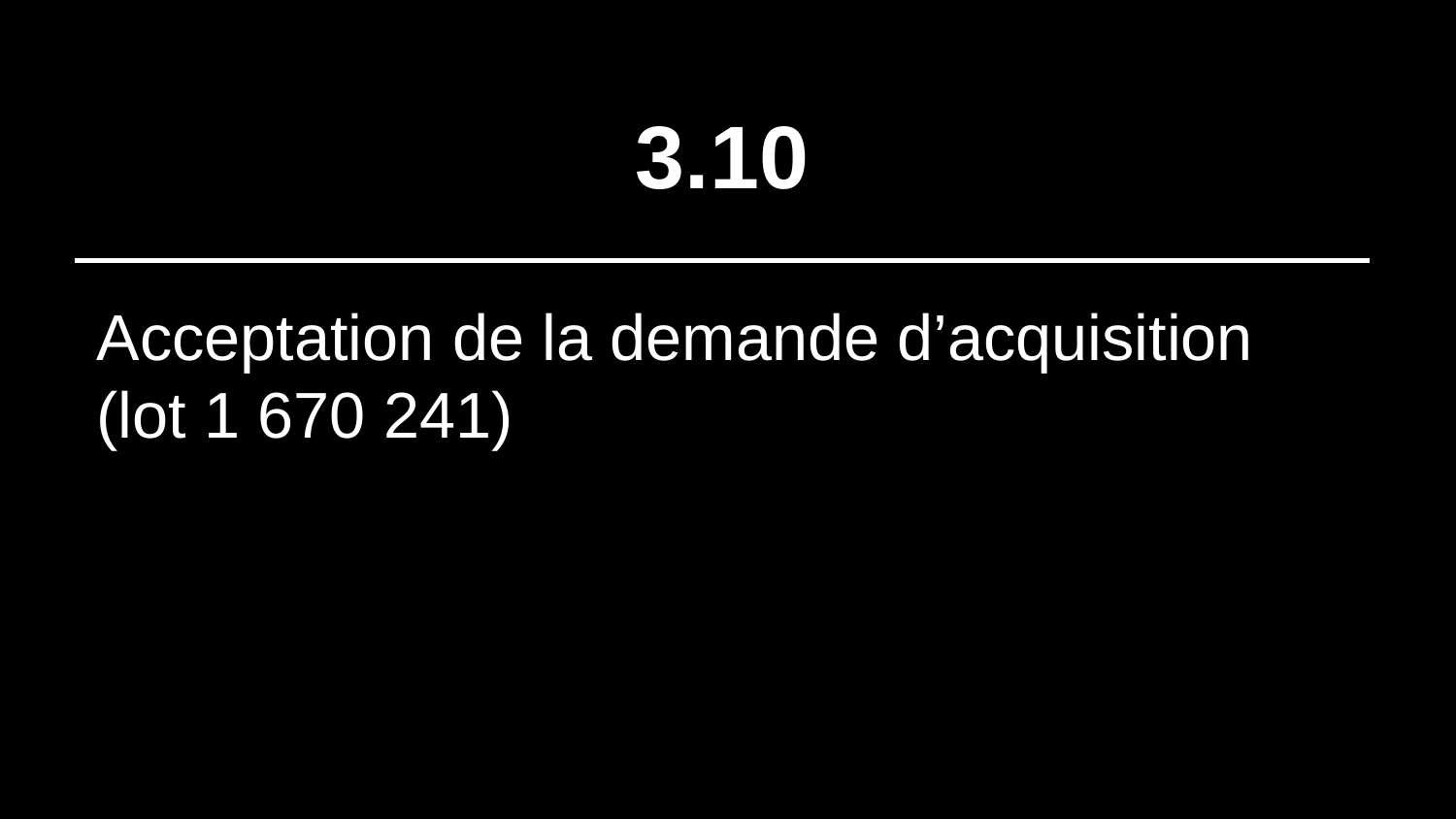

# 3.10
Acceptation de la demande d’acquisition (lot 1 670 241)